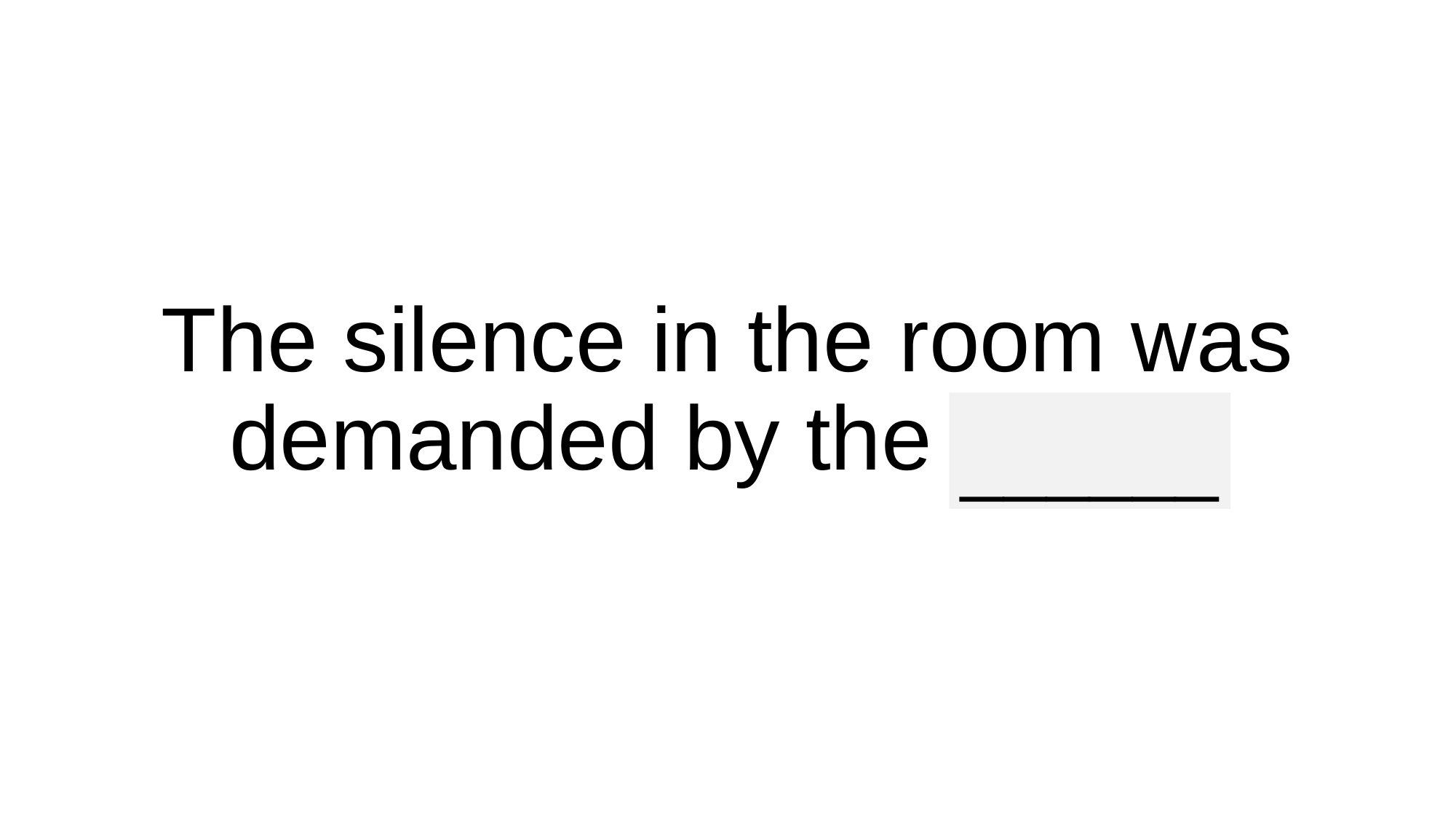

# The silence in the room was demanded by the notice.

______